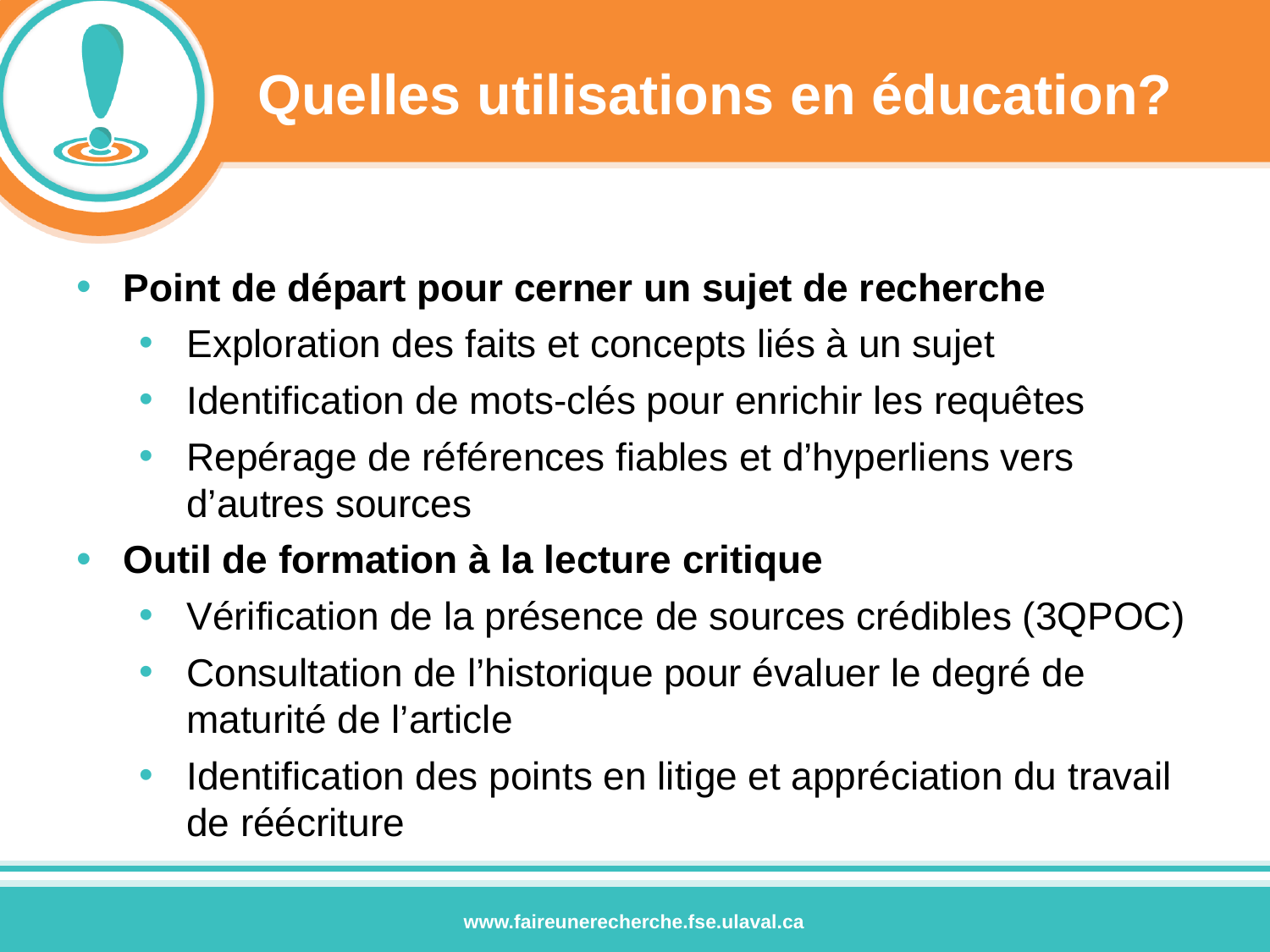

# Quelles utilisations en éducation?
Point de départ pour cerner un sujet de recherche
Exploration des faits et concepts liés à un sujet
Identification de mots-clés pour enrichir les requêtes
Repérage de références fiables et d’hyperliens vers d’autres sources
Outil de formation à la lecture critique
Vérification de la présence de sources crédibles (3QPOC)
Consultation de l’historique pour évaluer le degré de maturité de l’article
Identification des points en litige et appréciation du travail de réécriture